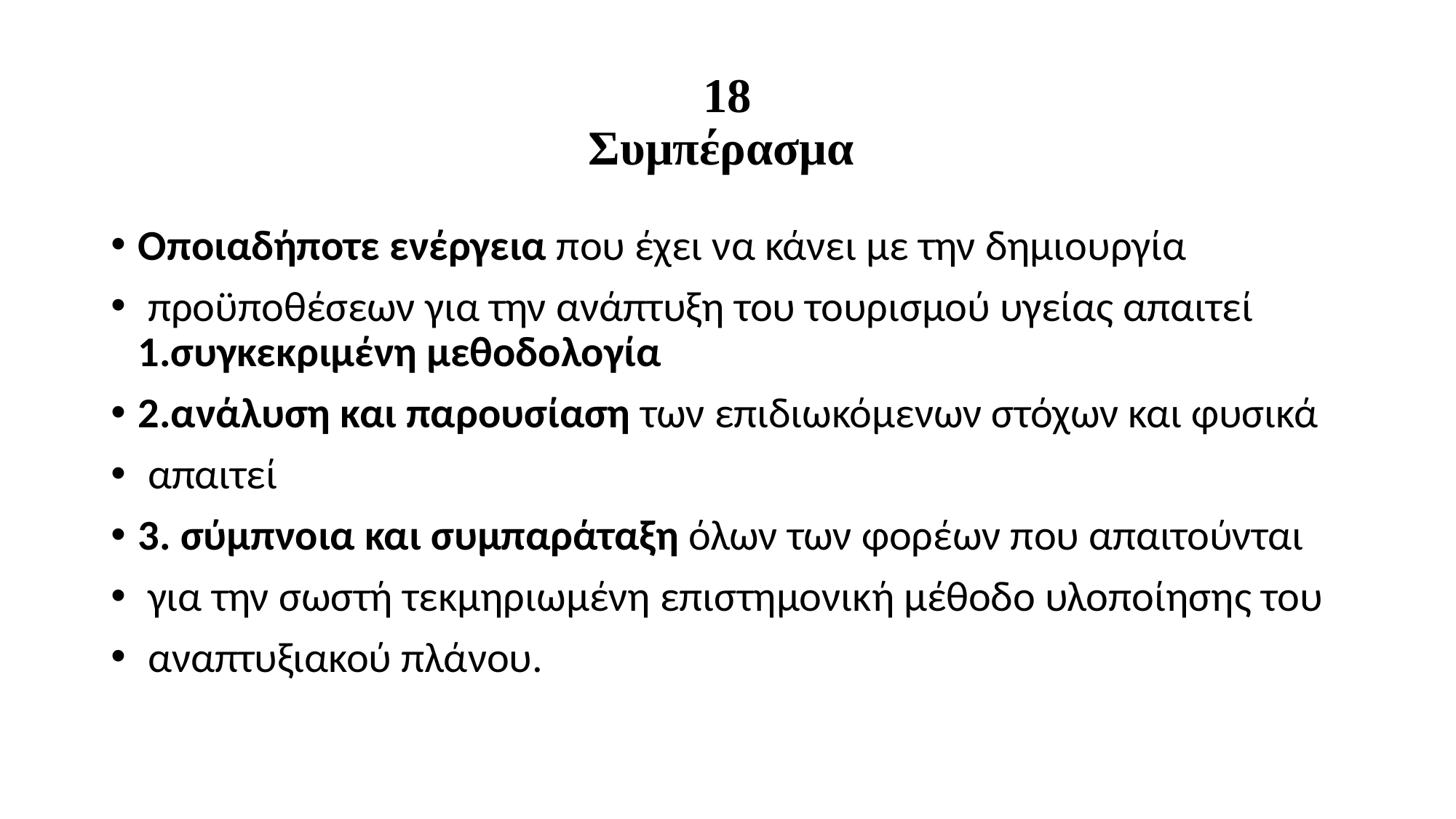

# 18 Συμπέρασμα
Οποιαδήποτε ενέργεια που έχει να κάνει με την δημιουργία
 προϋποθέσεων για την ανάπτυξη του τουρισμού υγείας απαιτεί 1.συγκεκριμένη μεθοδολογία
2.ανάλυση και παρουσίαση των επιδιωκόμενων στόχων και φυσικά
 απαιτεί
3. σύμπνοια και συμπαράταξη όλων των φορέων που απαιτούνται
 για την σωστή τεκμηριωμένη επιστημονική μέθοδο υλοποίησης του
 αναπτυξιακού πλάνου.